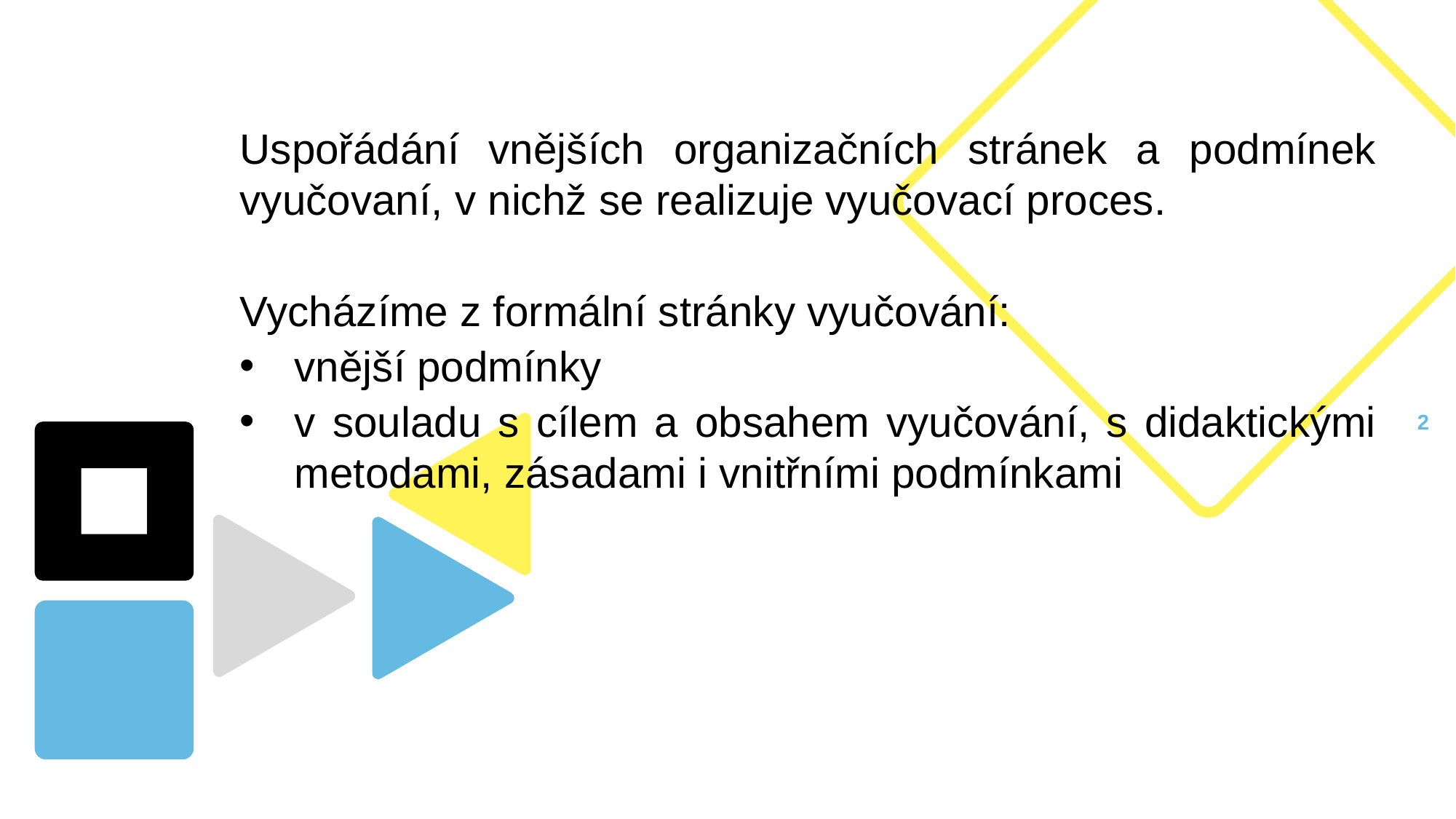

Uspořádání vnějších organizačních stránek a podmínek vyučovaní, v nichž se realizuje vyučovací proces.

Vycházíme z formální stránky vyučování:
vnější podmínky
v souladu s cílem a obsahem vyučování, s didaktickými metodami, zásadami i vnitřními podmínkami
2